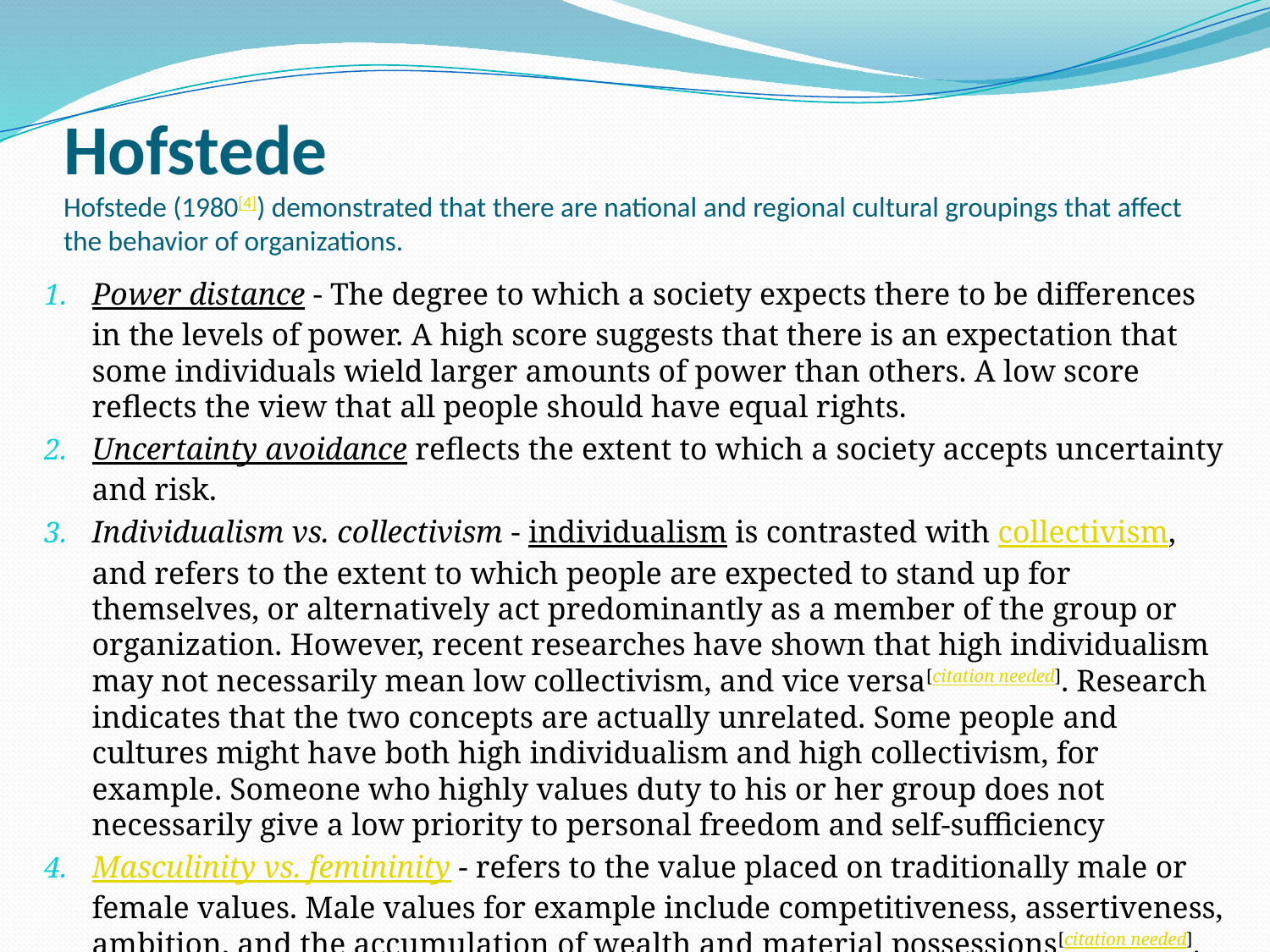

# Hofstede Hofstede (1980[4]) demonstrated that there are national and regional cultural groupings that affect the behavior of organizations.
Power distance - The degree to which a society expects there to be differences in the levels of power. A high score suggests that there is an expectation that some individuals wield larger amounts of power than others. A low score reflects the view that all people should have equal rights.
Uncertainty avoidance reflects the extent to which a society accepts uncertainty and risk.
Individualism vs. collectivism - individualism is contrasted with collectivism, and refers to the extent to which people are expected to stand up for themselves, or alternatively act predominantly as a member of the group or organization. However, recent researches have shown that high individualism may not necessarily mean low collectivism, and vice versa[citation needed]. Research indicates that the two concepts are actually unrelated. Some people and cultures might have both high individualism and high collectivism, for example. Someone who highly values duty to his or her group does not necessarily give a low priority to personal freedom and self-sufficiency
Masculinity vs. femininity - refers to the value placed on traditionally male or female values. Male values for example include competitiveness, assertiveness, ambition, and the accumulation of wealth and material possessions[citation needed].